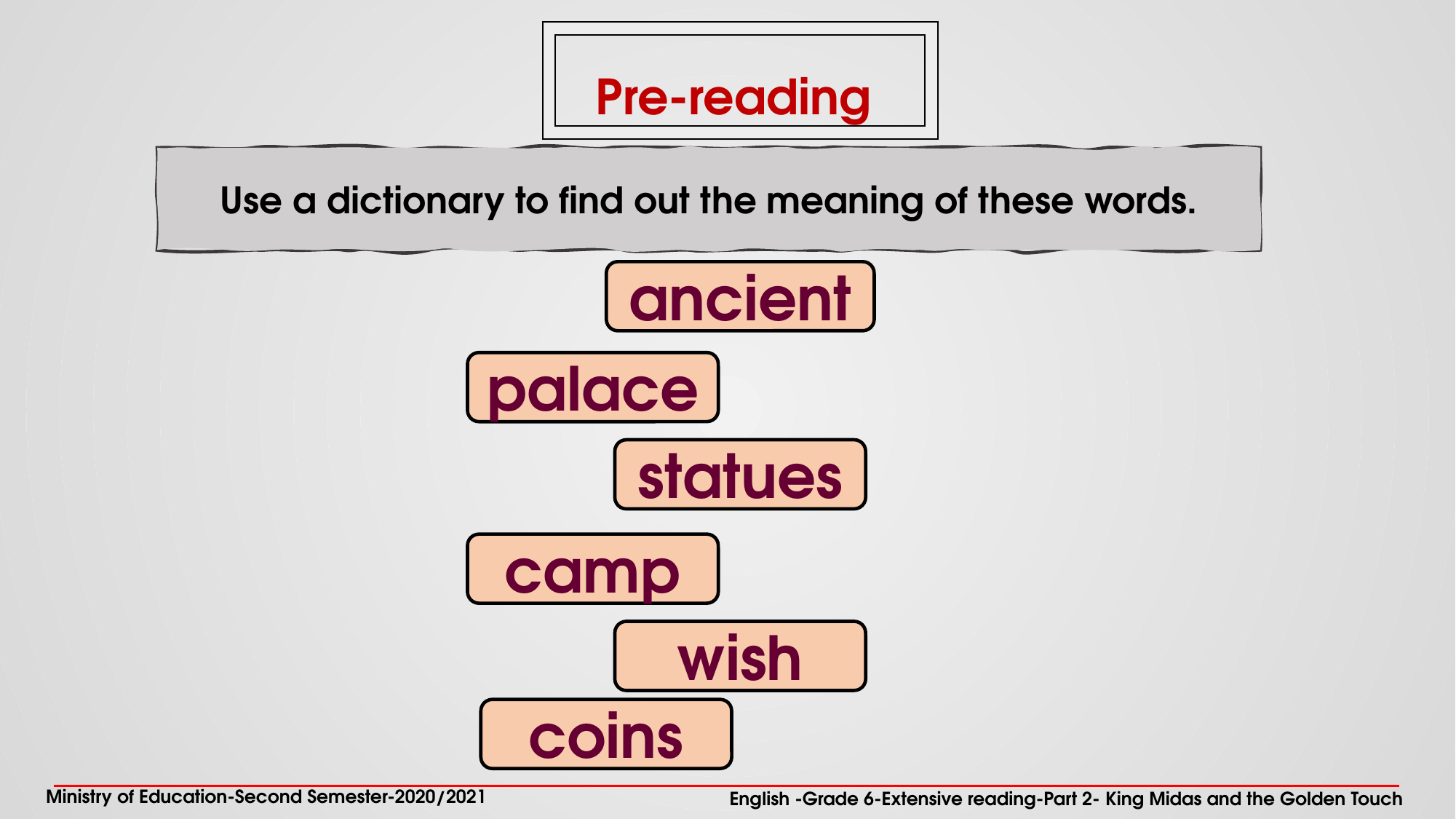

Pre-reading
Use a dictionary to find out the meaning of these words.
ancient
palace
statues
camp
wish
coins
Ministry of Education-Second Semester-2020/2021
English -Grade 6-Extensive reading-Part 2- King Midas and the Golden Touch